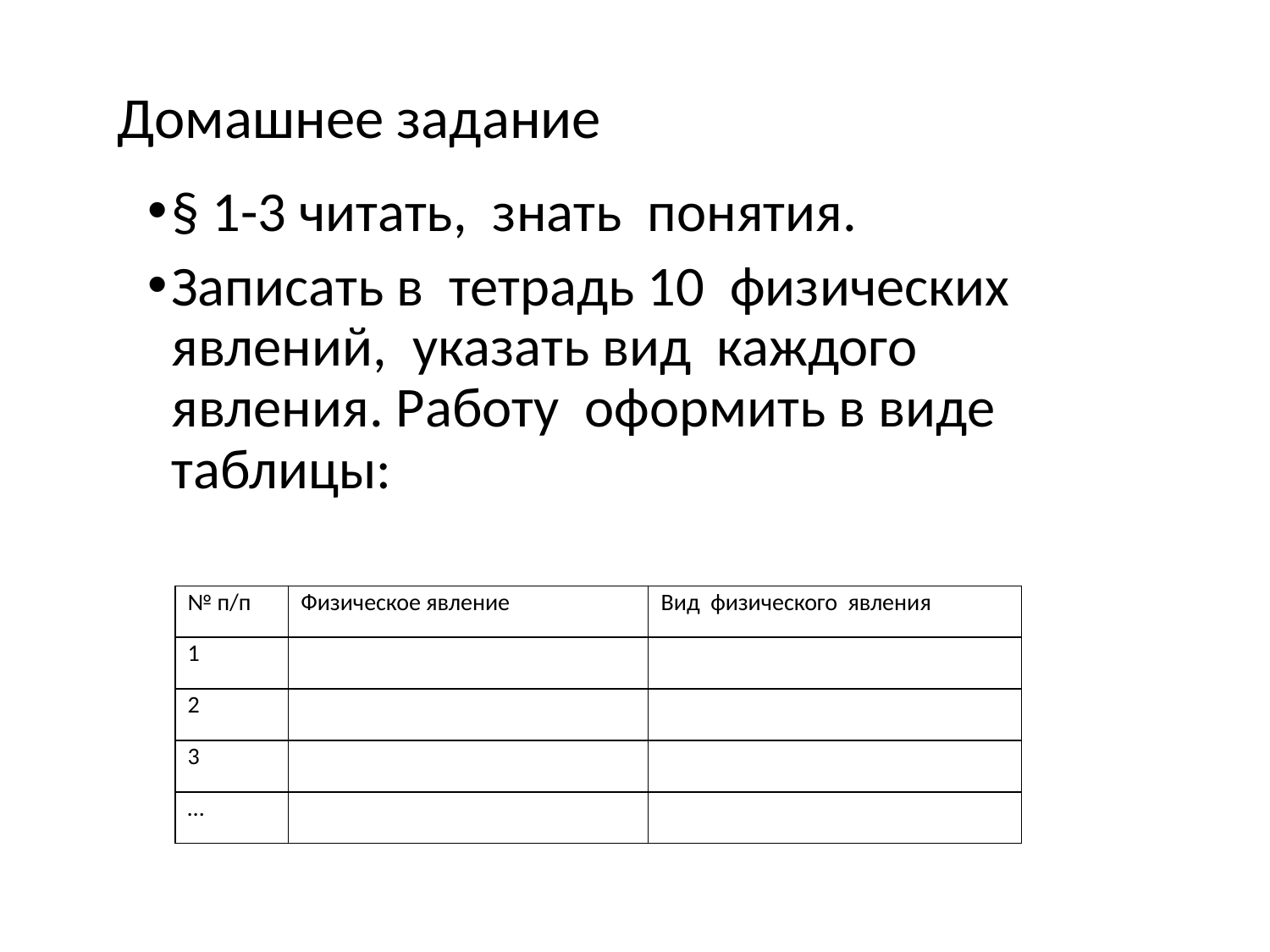

# Домашнее задание
§ 1-3 читать,  знать  понятия.
Записать в  тетрадь 10  физических явлений,  указать вид  каждого явления. Работу  оформить в виде таблицы:

| № п/п | Физическое явление | Вид физического явления |
| --- | --- | --- |
| 1 |  |  |
| 2 |  |  |
| 3 |  |  |
| … |  |  |